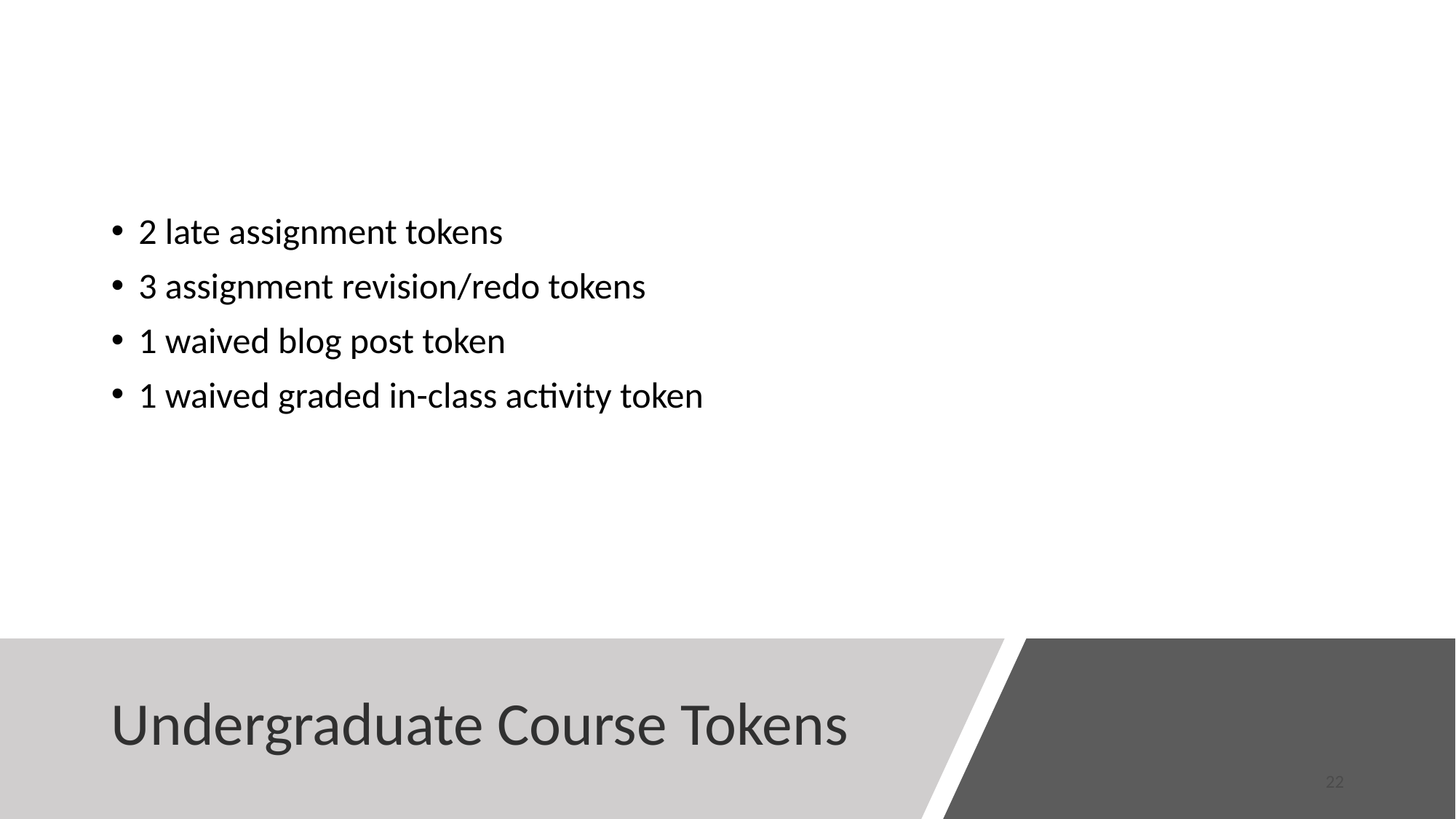

2 late assignment tokens
3 assignment revision/redo tokens
1 waived blog post token
1 waived graded in-class activity token

# Undergraduate Course Tokens
22